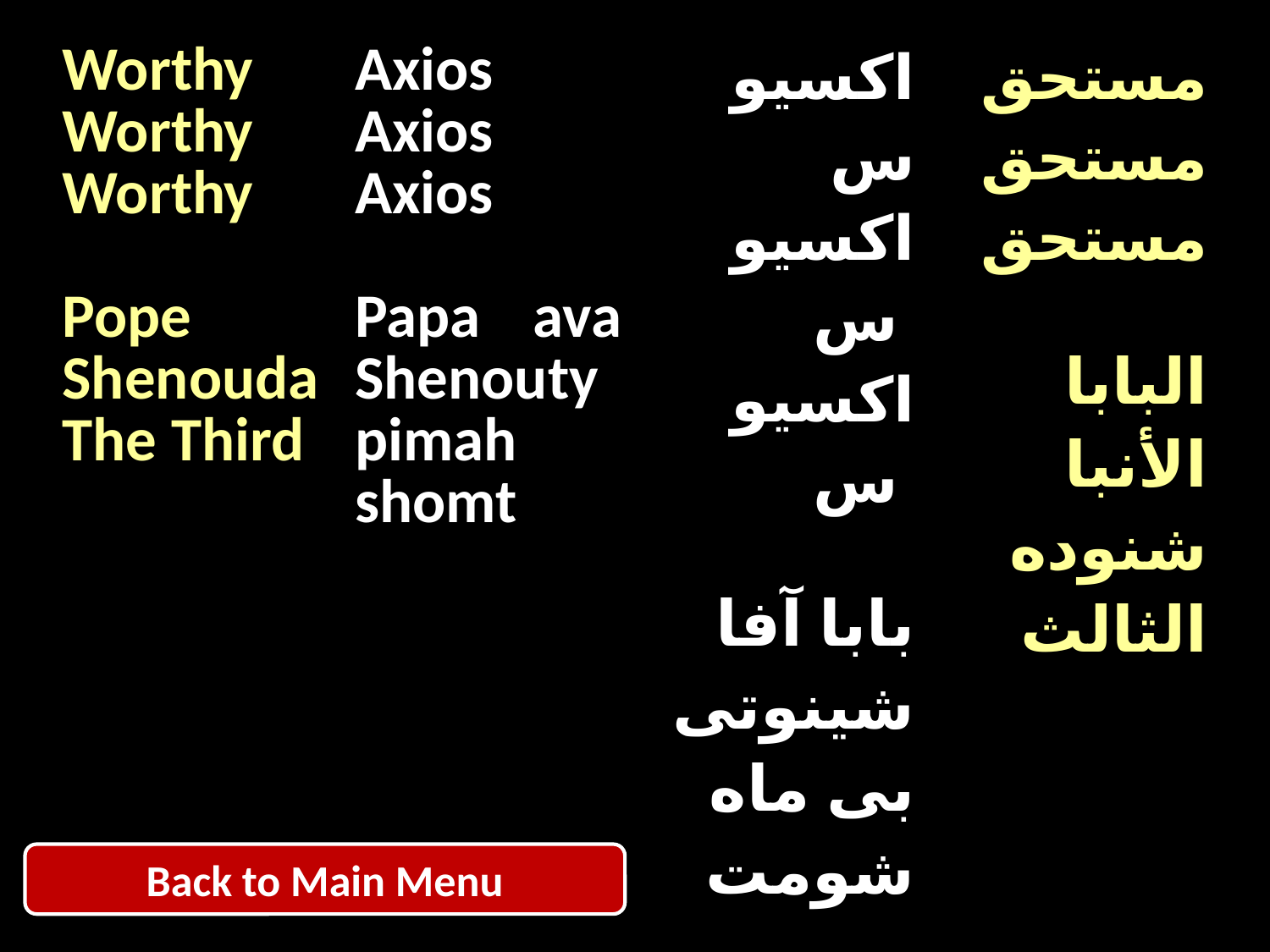

| Worthy Worthy Worthy Pope Shenouda The Third | Axios Axios Axios Papa ava Shenouty pimah shomt | اكسيوس اكسيوس اكسيوس بابا آفا شينوتى بى ماه شومت | مستحق مستحق مستحق البابا الأنبا شنوده الثالث |
| --- | --- | --- | --- |
Back to Main Menu